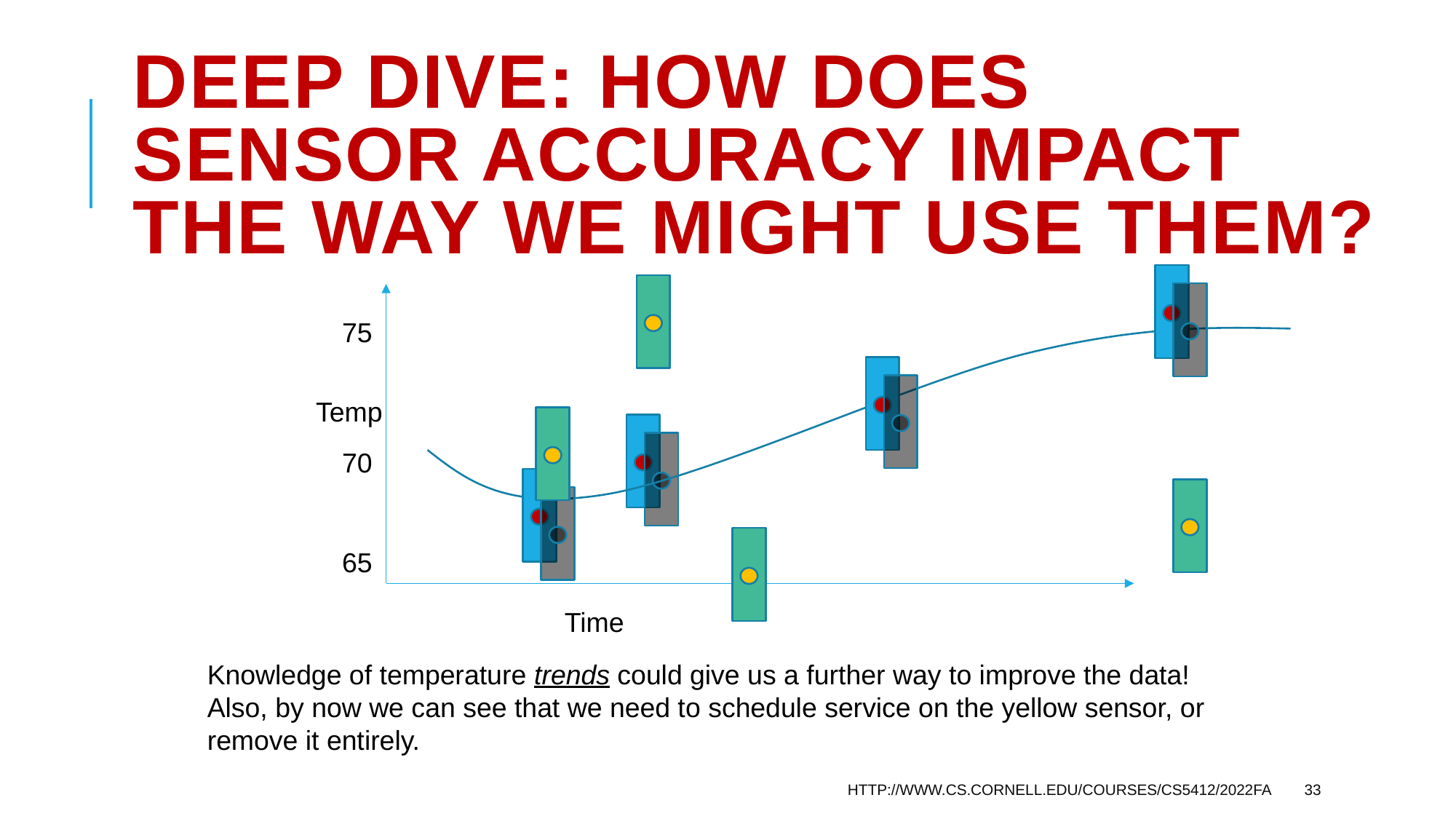

# Deep Dive: How does sensor accuracy impact the way we might use them?

75

Temp

70

65

Time
Knowledge of temperature trends could give us a further way to improve the data!  Also, by now we can see that we need to schedule service on the yellow sensor, or remove it entirely.
http://www.cs.cornell.edu/courses/cs5412/2022fa
33